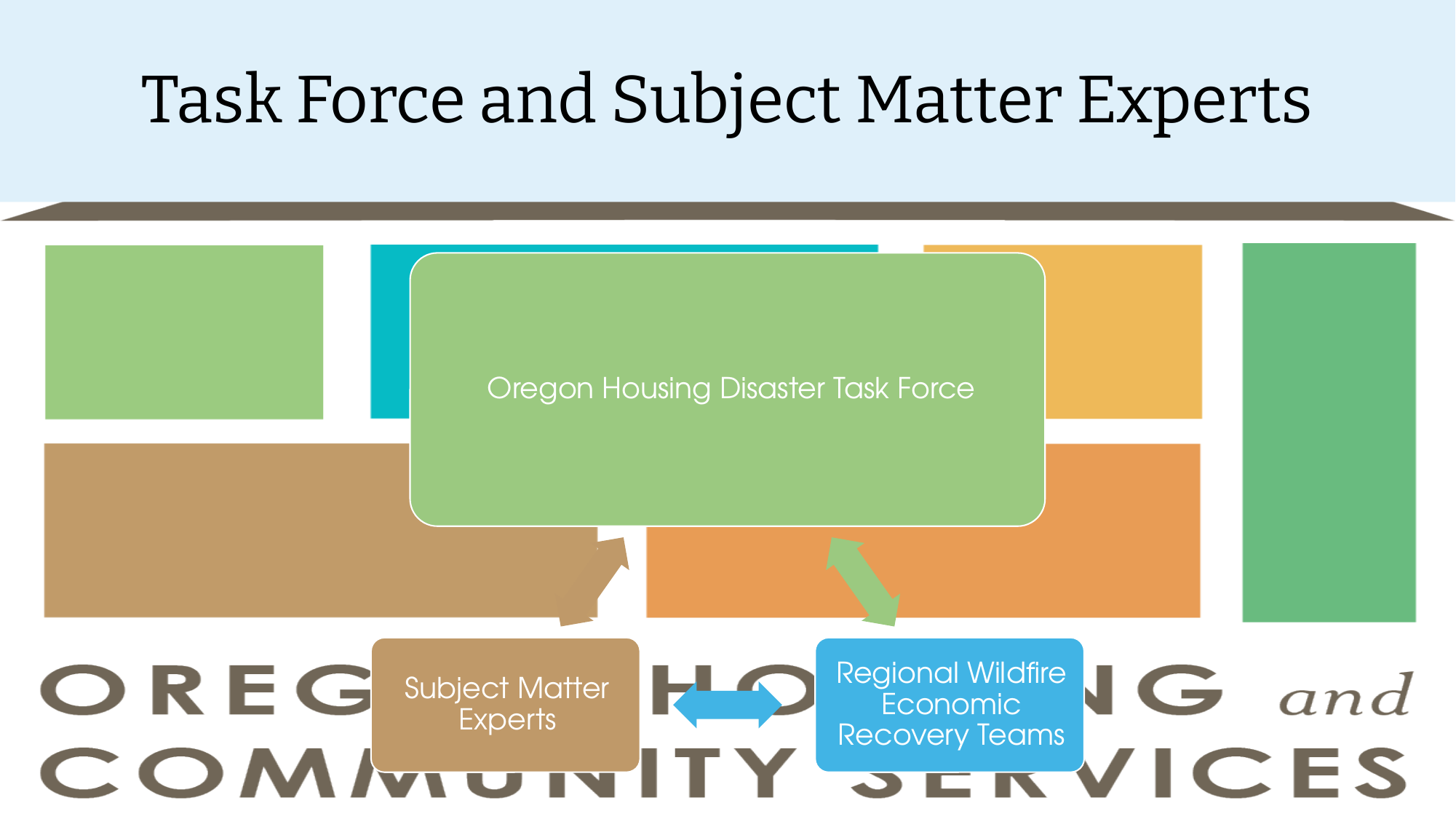

# Task Force and Subject Matter Experts
Oregon Housing Disaster Task Force

Regional Wildfire Economic Recovery Teams

Subject Matter Experts